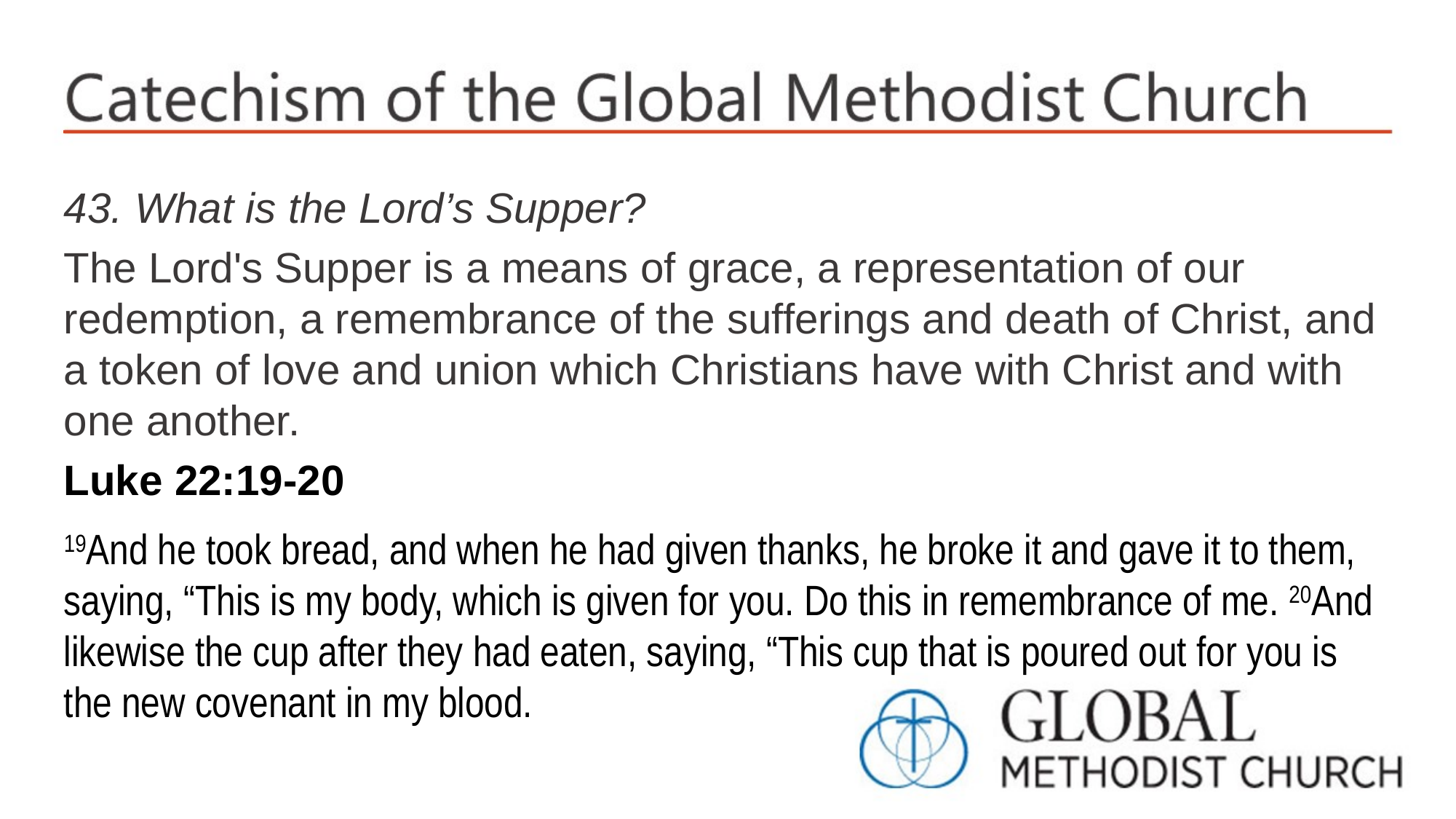

43. What is the Lord’s Supper?
The Lord's Supper is a means of grace, a representation of our redemption, a remembrance of the sufferings and death of Christ, and a token of love and union which Christians have with Christ and with one another.
Luke 22:19-20
19And he took bread, and when he had given thanks, he broke it and gave it to them, saying, “This is my body, which is given for you. Do this in remembrance of me. 20And likewise the cup after they had eaten, saying, “This cup that is poured out for you is the new covenant in my blood.